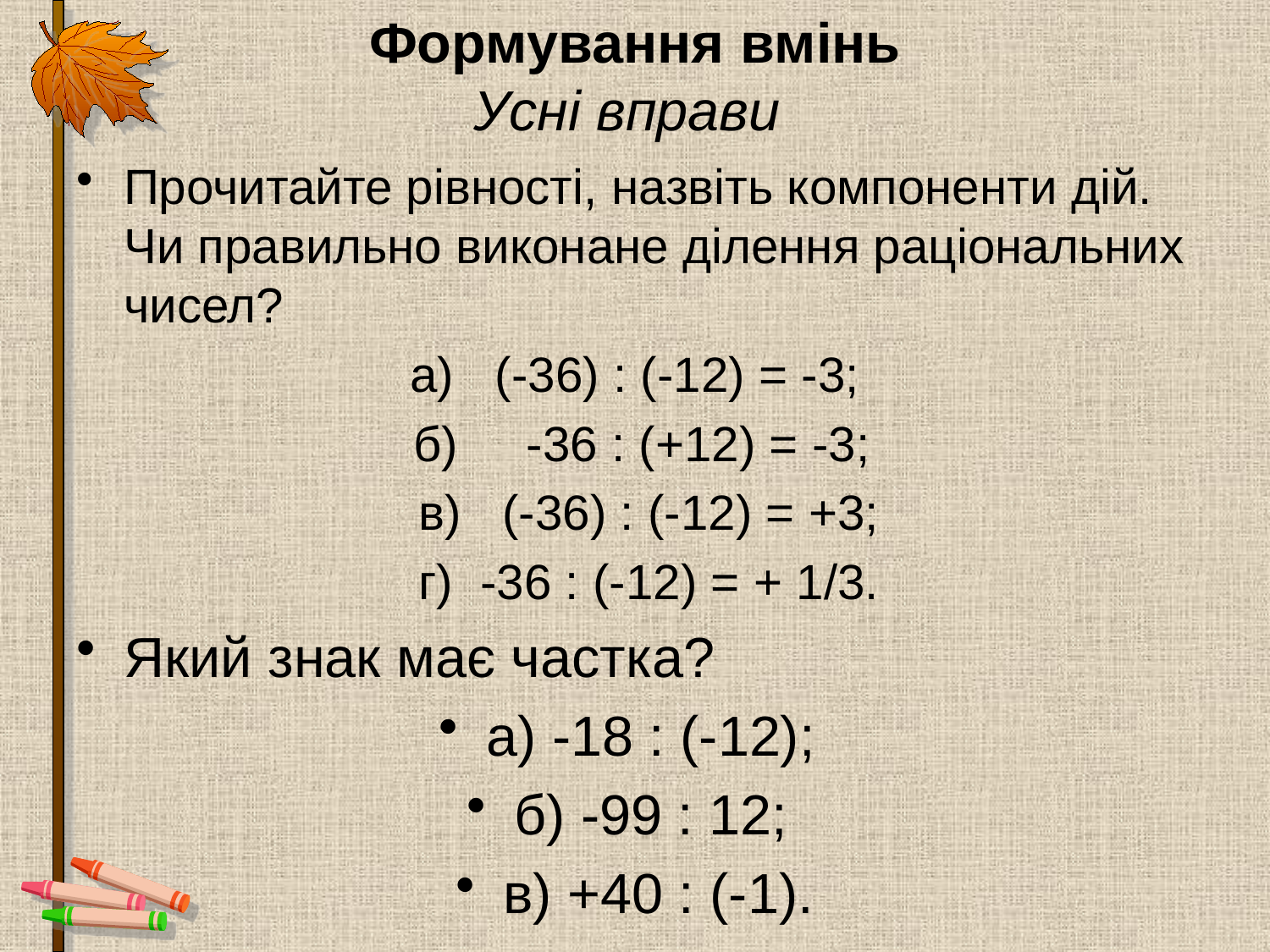

# Формування вмінь Усні вправи
Прочитайте рівності, назвіть компоненти дій. Чи правильно виконане ділення раціональних чисел?
а)   (-36) : (-12) = -3;
 б)     -36 : (+12) = -3;
  в)   (-36) : (-12) = +3;
  г)  -36 : (-12) = + 1/3.
Який знак має частка?
а) -18 : (-12);
б) -99 : 12;
в) +40 : (-1).